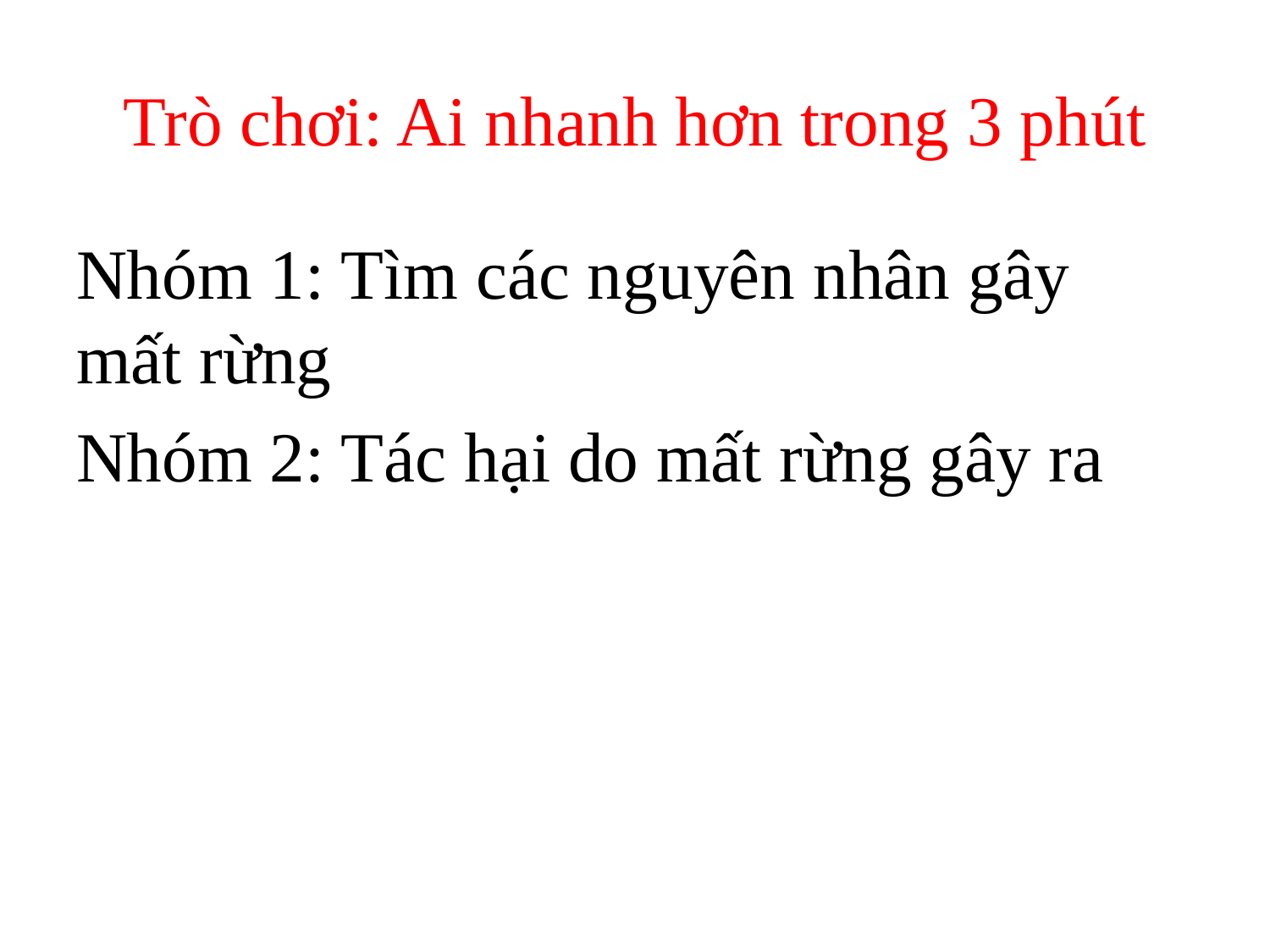

# Trò chơi: Ai nhanh hơn trong 3 phút
Nhóm 1: Tìm các nguyên nhân gây mất rừng
Nhóm 2: Tác hại do mất rừng gây ra